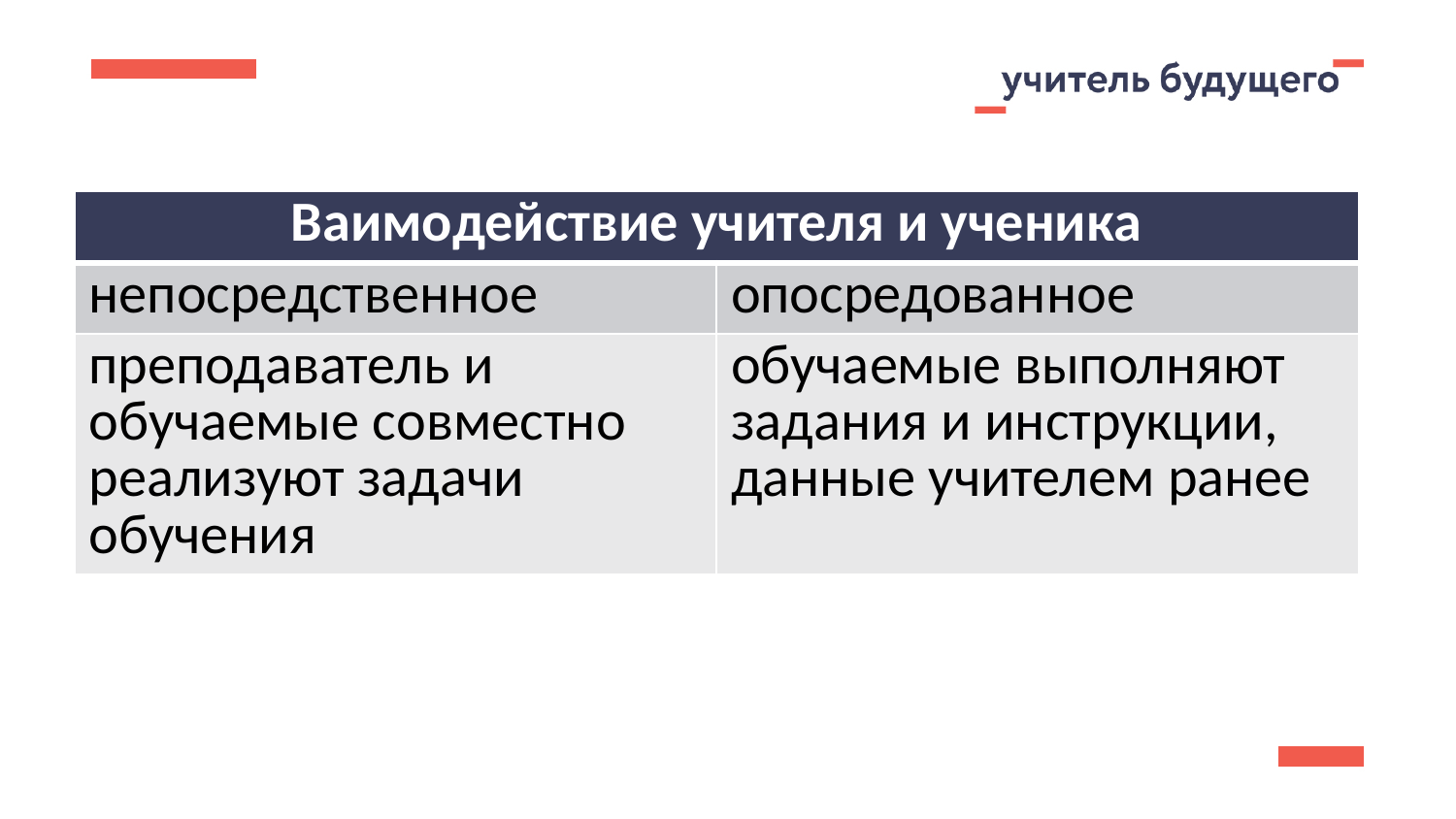

| Ваимодействие учителя и ученика |  |
| --- | --- |
| непосредственное | опосредованное |
| преподаватель и обучаемые совместно реализуют задачи обучения | обучаемые выполняют задания и инструкции, данные учителем ранее |